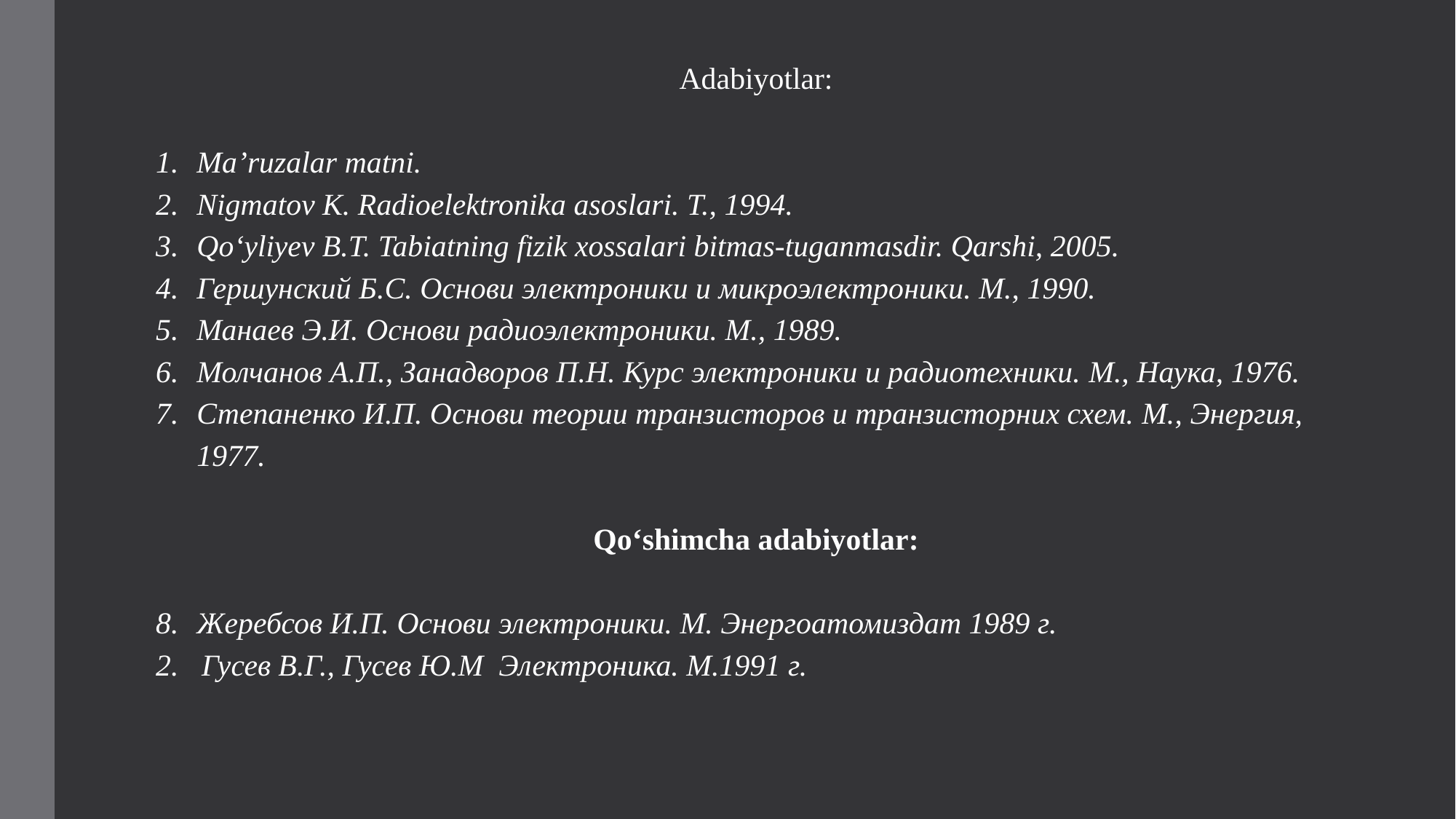

Adabiyotlar:

Ma’ruzalar matni.
Nigmatov K. Radioelektronika asoslari. T., 1994.
Qo‘yliyev B.T. Tabiatning fizik xossalari bitmas-tuganmasdir. Qarshi, 2005.
Гершунский Б.С. Основи электроники и микроэлектроники. М., 1990.
Манаев Э.И. Основи радиоэлектроники. М., 1989.
Молчанов А.П., Занадворов П.Н. Курс электроники и радиотехники. М., Наука, 1976.
Степаненко И.П. Основи теории транзисторов и транзисторних схем. М., Энергия, 1977.

Qо‘shimcha adabiyotlar:

Жеребсов И.П. Основи электроники. М. Энергоатомиздат 1989 г.
2.   Гусев В.Г., Гусев Ю.М  Электроника. М.1991 г.